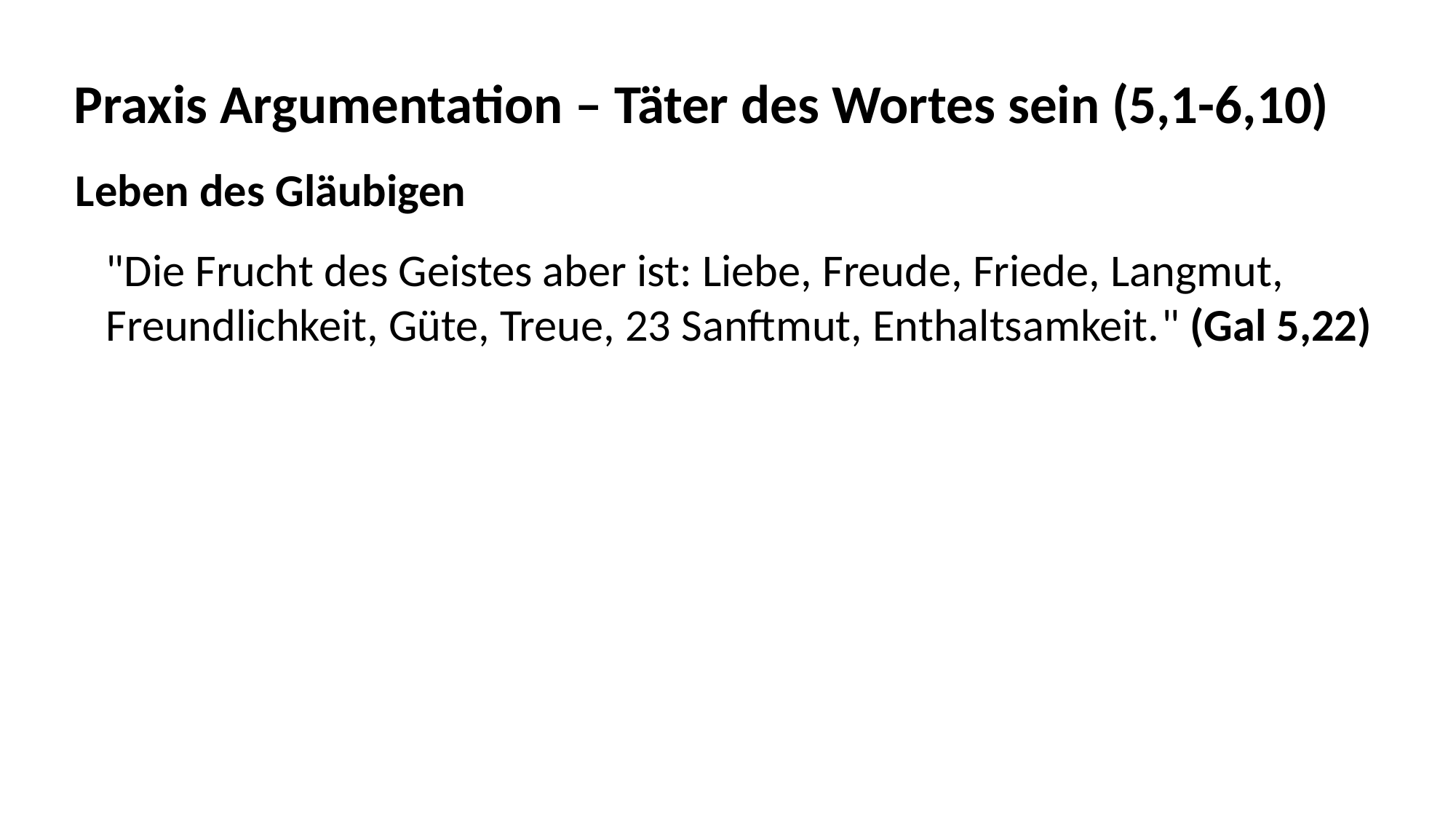

Praxis Argumentation – Täter des Wortes sein (5,1-6,10)
Leben des Gläubigen
"Die Frucht des Geistes aber ist: Liebe, Freude, Friede, Langmut,
Freundlichkeit, Güte, Treue, 23 Sanftmut, Enthaltsamkeit." (Gal 5,22)